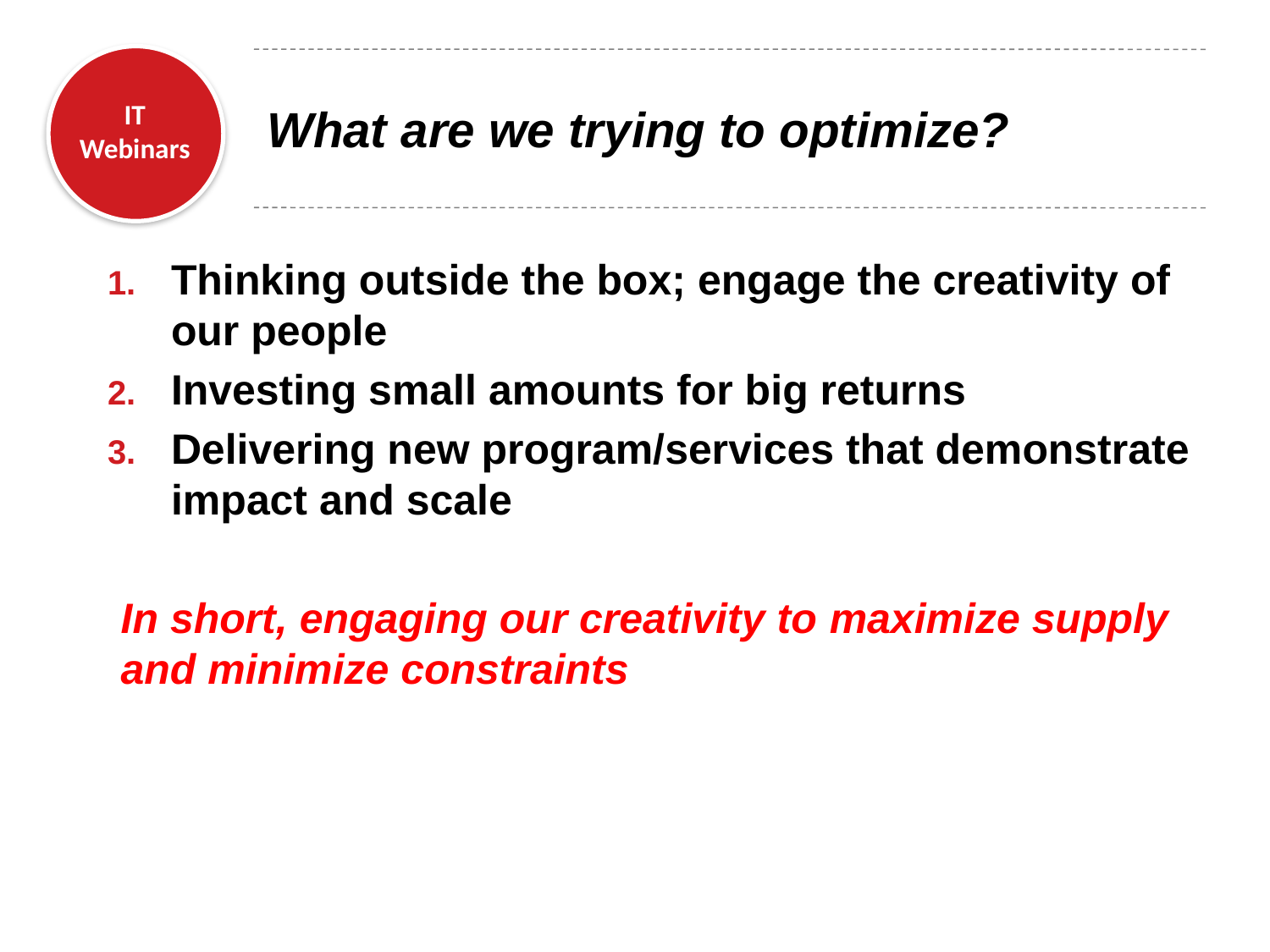

# What are we trying to optimize?
Thinking outside the box; engage the creativity of our people
Investing small amounts for big returns
Delivering new program/services that demonstrate impact and scale

In short, engaging our creativity to maximize supply and minimize constraints